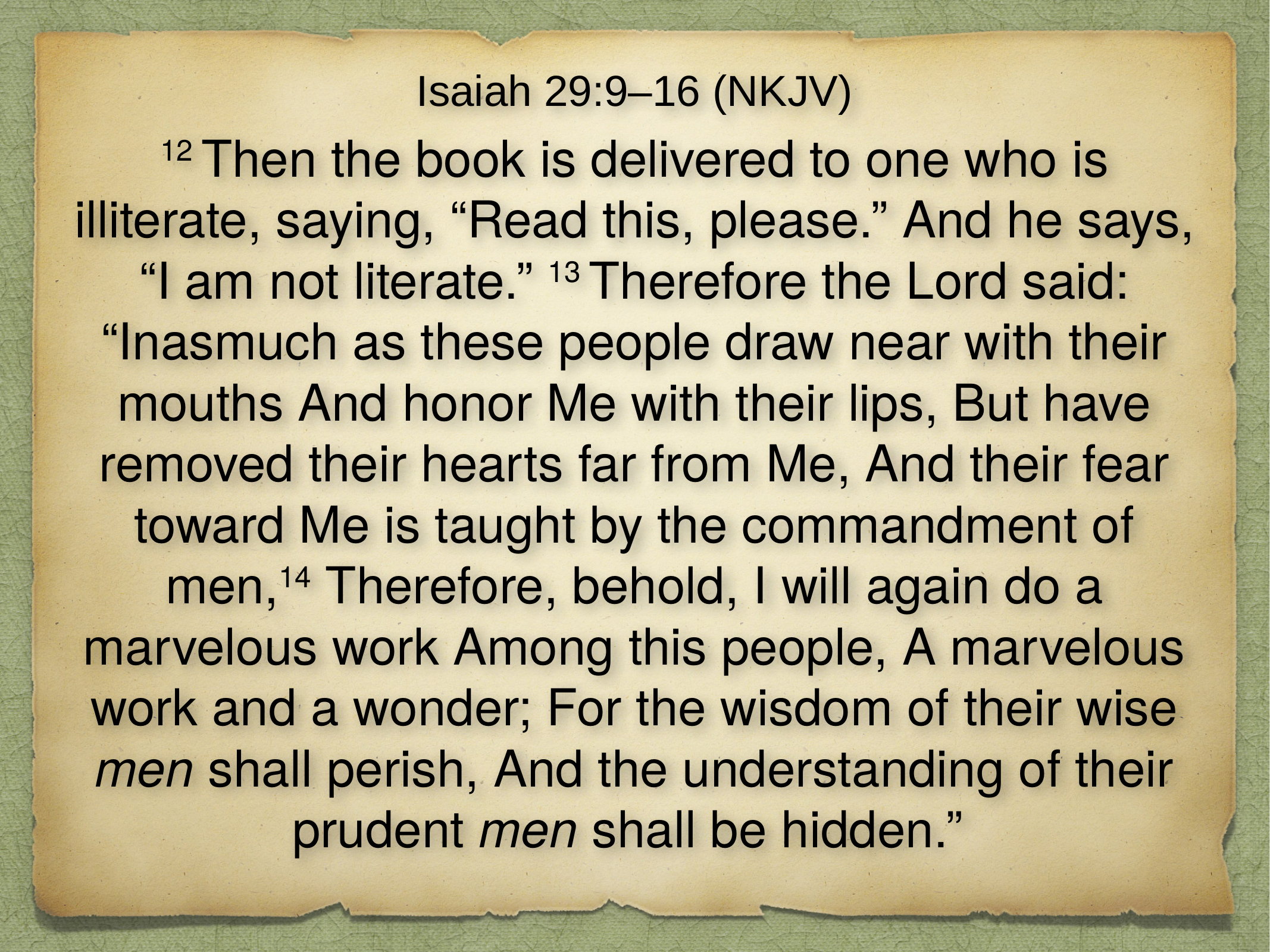

Isaiah 29:9–16 (NKJV)
12 Then the book is delivered to one who is illiterate, saying, “Read this, please.” And he says, “I am not literate.” 13 Therefore the Lord said: “Inasmuch as these people draw near with their mouths And honor Me with their lips, But have removed their hearts far from Me, And their fear toward Me is taught by the commandment of men,14 Therefore, behold, I will again do a marvelous work Among this people, A marvelous work and a wonder; For the wisdom of their wise men shall perish, And the understanding of their prudent men shall be hidden.”